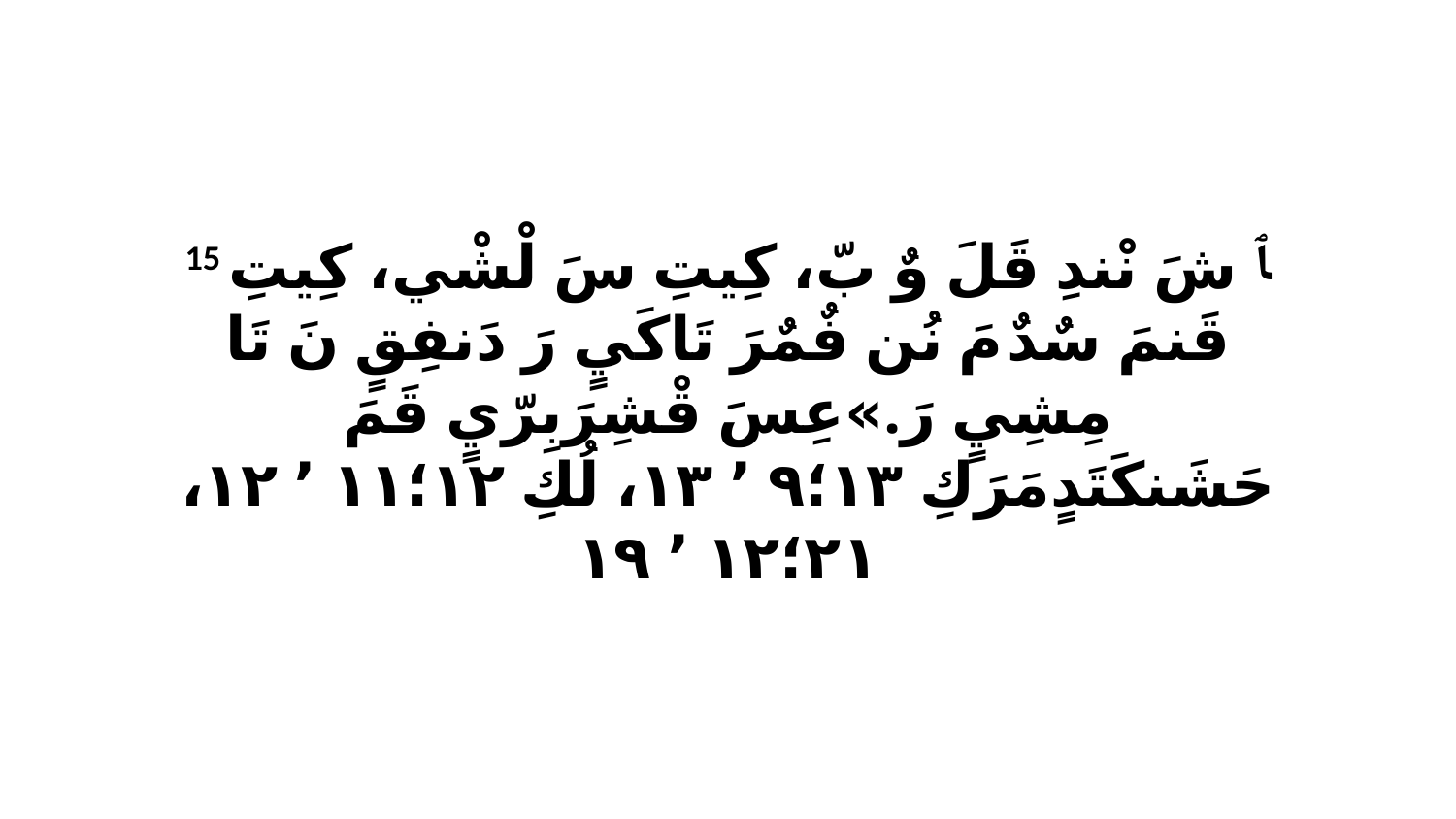

15 ﭑ شَ نْندِ قَلَ وٌ بّ، كِيتِ سَ لْشْي، كِيتِ قَنمَ سٌدٌ مَ نُن فٌمٌرَ تَاكَيٍ رَ دَنفِقٍ نَ تَا مِشِيٍ رَ.»عِسَ قْشِرَبِرّيٍ قَمَ حَشَنكَتَدٍمَرَكِ ١٣‏؛٩ ٬ ١٣، لُكِ ١٢‏؛١١ ٬ ١٢، ٢١‏؛١٢ ٬ ١٩